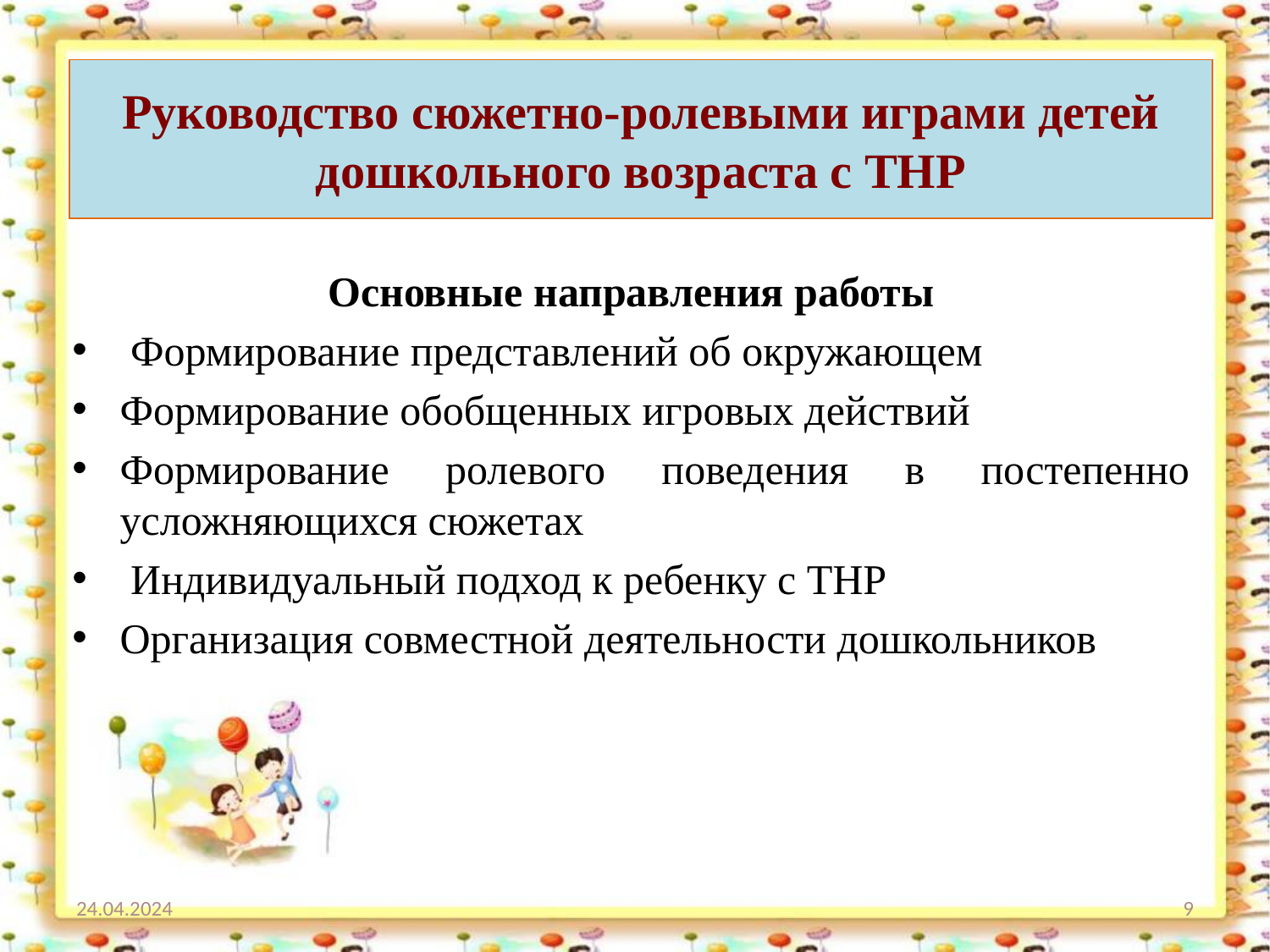

# Руководство сюжетно-ролевыми играми детей дошкольного возраста с ТНР
Основные направления работы
 Формирование представлений об окружающем
Формирование обобщенных игровых действий
Формирование ролевого поведения в постепенно усложняющихся сюжетах
 Индивидуальный подход к ребенку с ТНР
Организация совместной деятельности дошкольников
24.04.2024
9